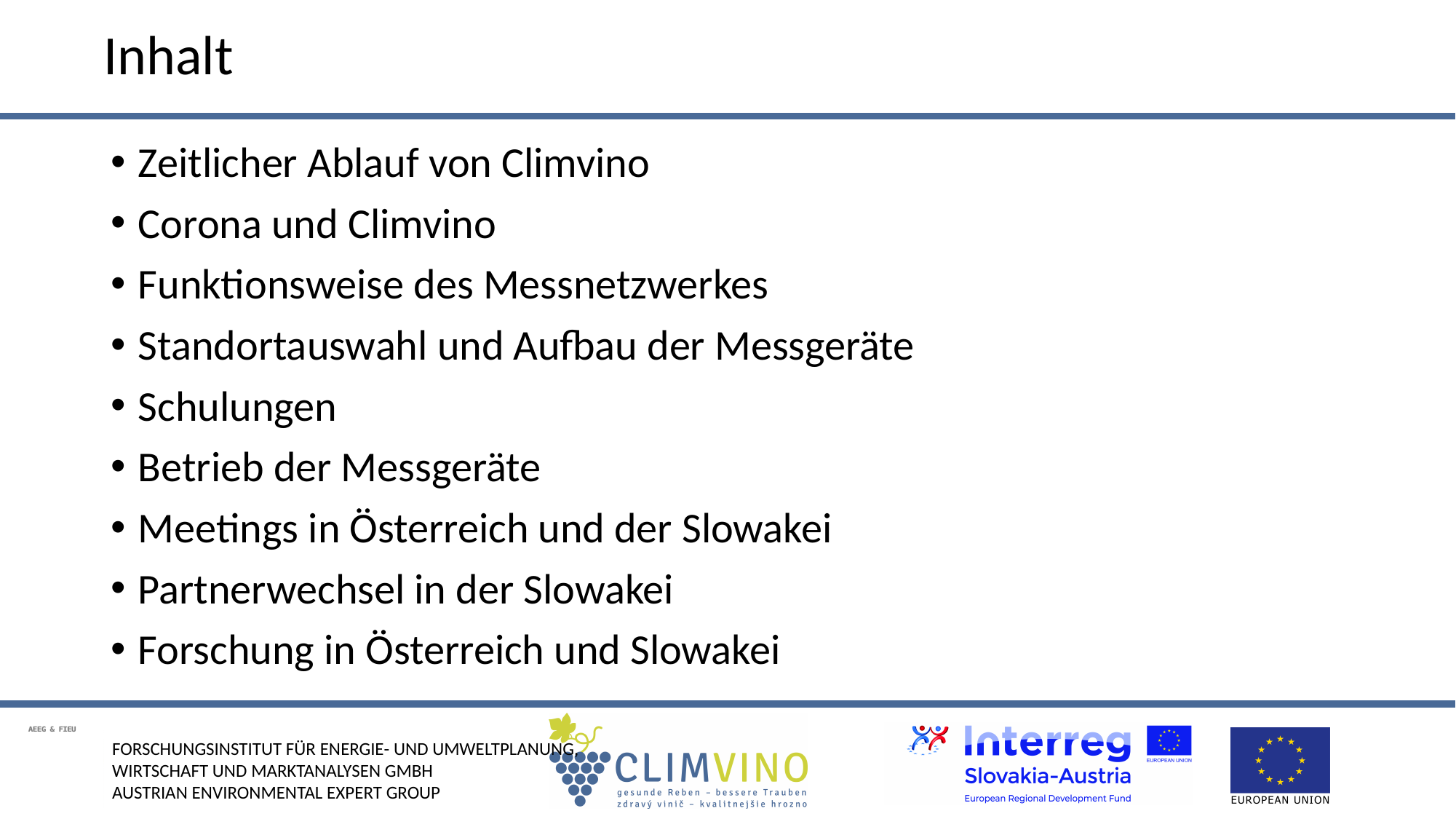

# Inhalt
Zeitlicher Ablauf von Climvino
Corona und Climvino
Funktionsweise des Messnetzwerkes
Standortauswahl und Aufbau der Messgeräte
Schulungen
Betrieb der Messgeräte
Meetings in Österreich und der Slowakei
Partnerwechsel in der Slowakei
Forschung in Österreich und Slowakei